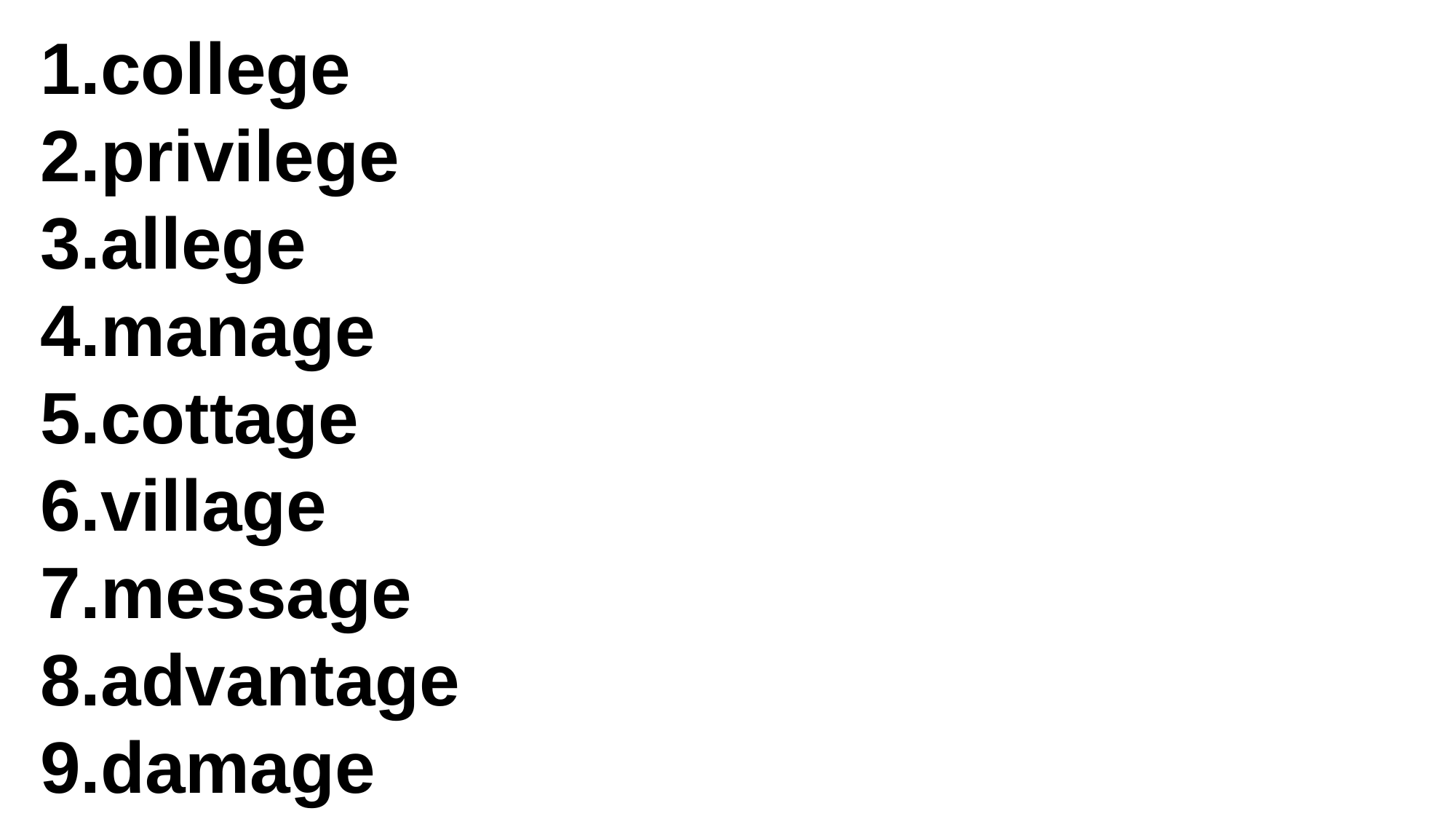

college
privilege
allege
manage
cottage
village
7.message
8.advantage
9.damage